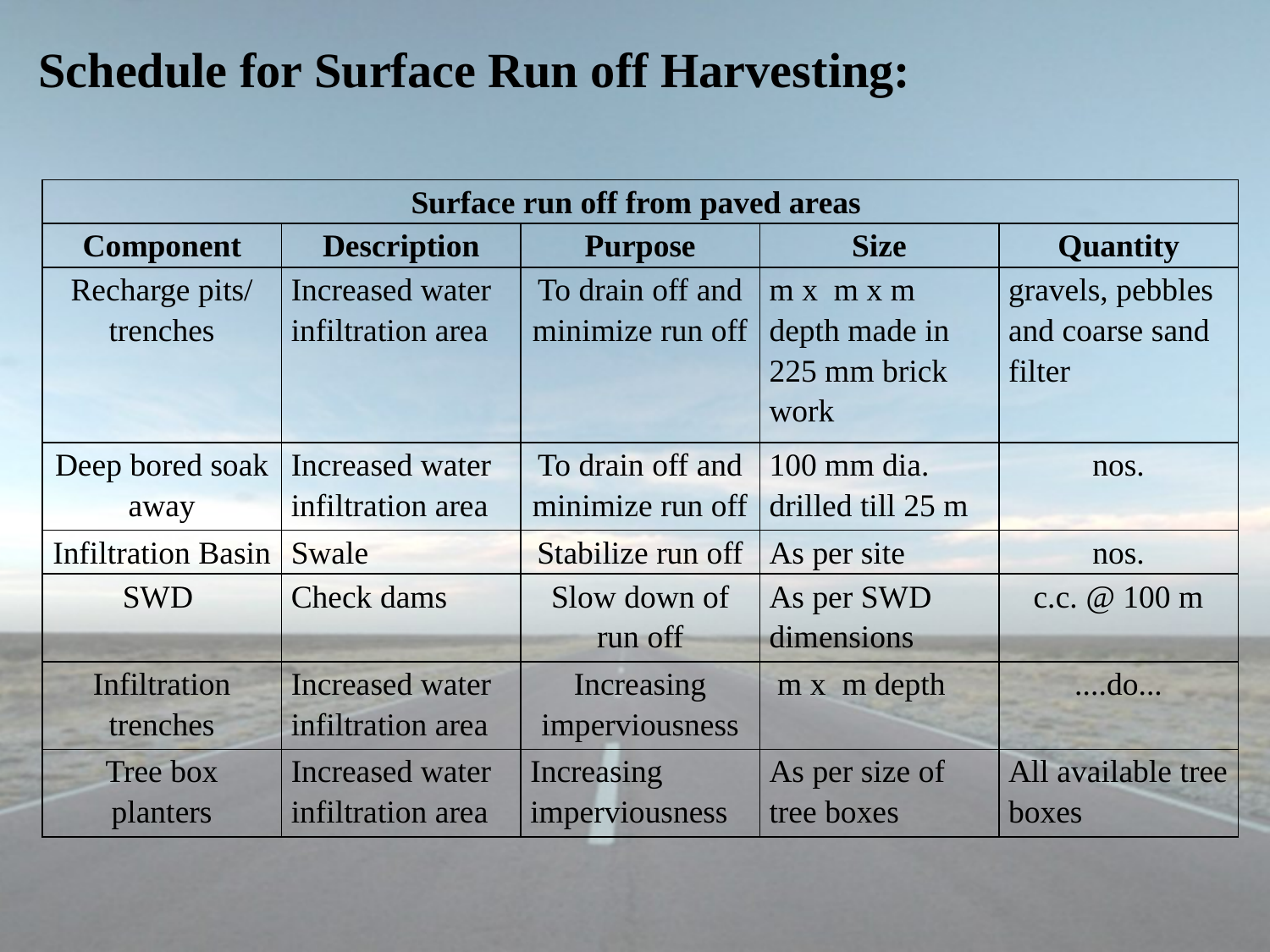

Schedule for Surface Run off Harvesting:
| Surface run off from paved areas |  |  |  |  |
| --- | --- | --- | --- | --- |
| Component | Description | Purpose | Size | Quantity |
| Recharge pits/ trenches | Increased water infiltration area | To drain off and minimize run off | m x m x m depth made in 225 mm brick work | gravels, pebbles and coarse sand filter |
| Deep bored soak away | Increased water infiltration area | To drain off and minimize run off | 100 mm dia. drilled till 25 m | nos. |
| Infiltration Basin | Swale | Stabilize run off | As per site | nos. |
| SWD | Check dams | Slow down of run off | As per SWD dimensions | c.c. @ 100 m |
| Infiltration trenches | Increased water infiltration area | Increasing imperviousness | m x m depth | ....do... |
| Tree box planters | Increased water infiltration area | Increasing imperviousness | As per size of tree boxes | All available tree boxes |